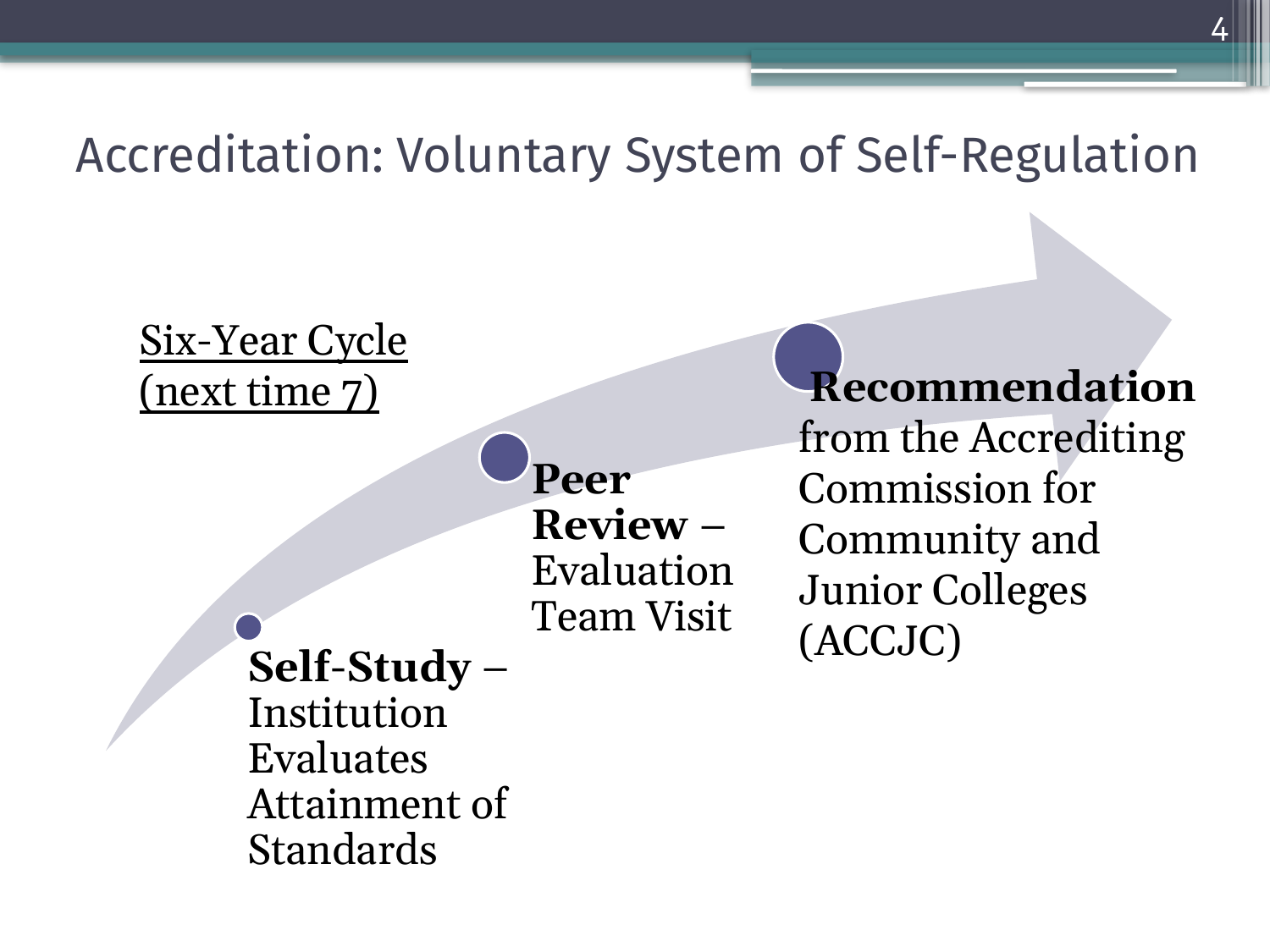

4
# Accreditation: Voluntary System of Self-Regulation

Self-Study – Institution Evaluates Attainment of Standards
Peer Review – Evaluation Team Visit
 Recommendation from the Accrediting Commission for Community and Junior Colleges (ACCJC)
Six-Year Cycle (next time 7)